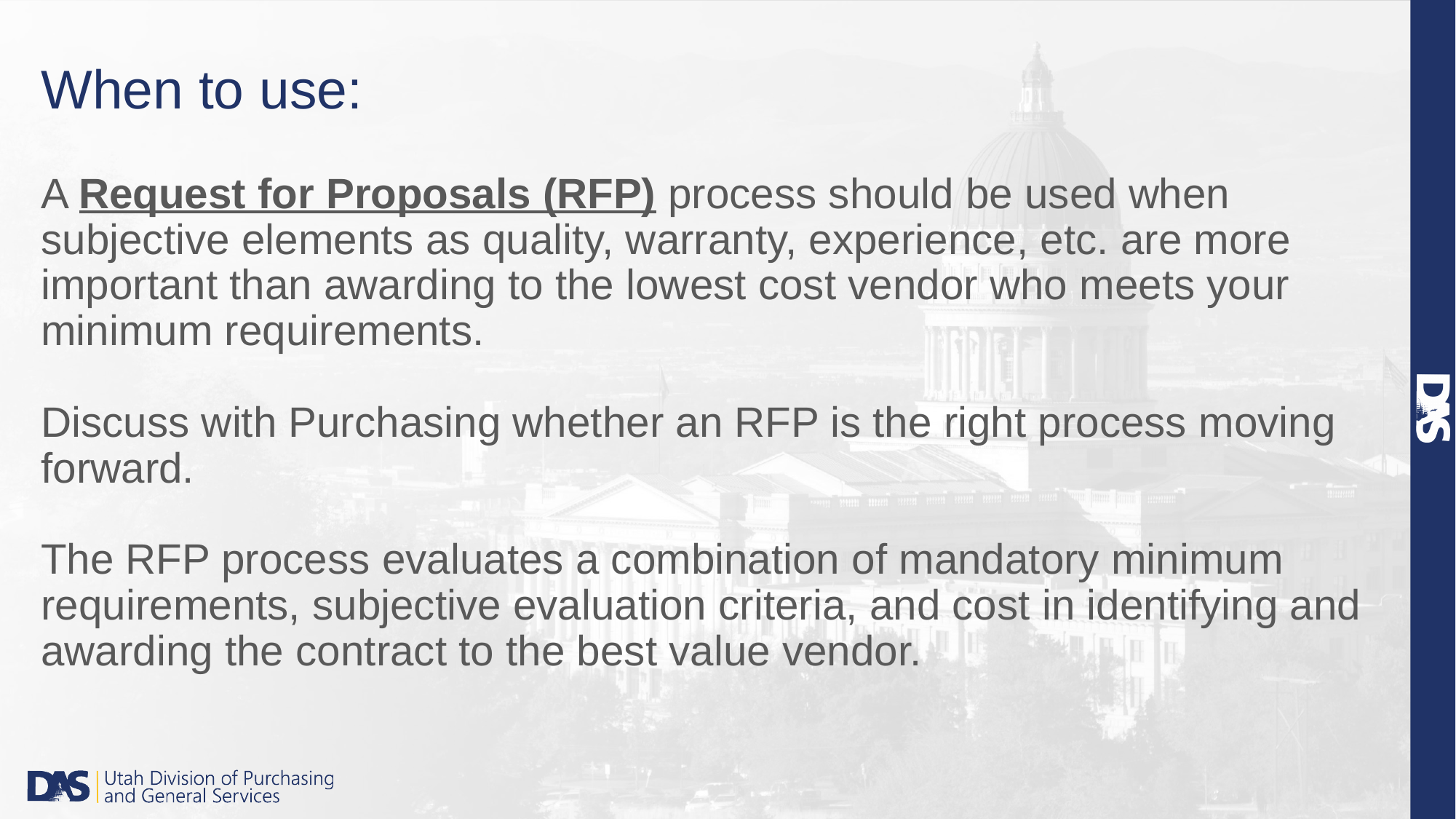

# When to use:
A Request for Proposals (RFP) process should be used when subjective elements as quality, warranty, experience, etc. are more important than awarding to the lowest cost vendor who meets your minimum requirements.

Discuss with Purchasing whether an RFP is the right process moving forward.

The RFP process evaluates a combination of mandatory minimum requirements, subjective evaluation criteria, and cost in identifying and awarding the contract to the best value vendor.